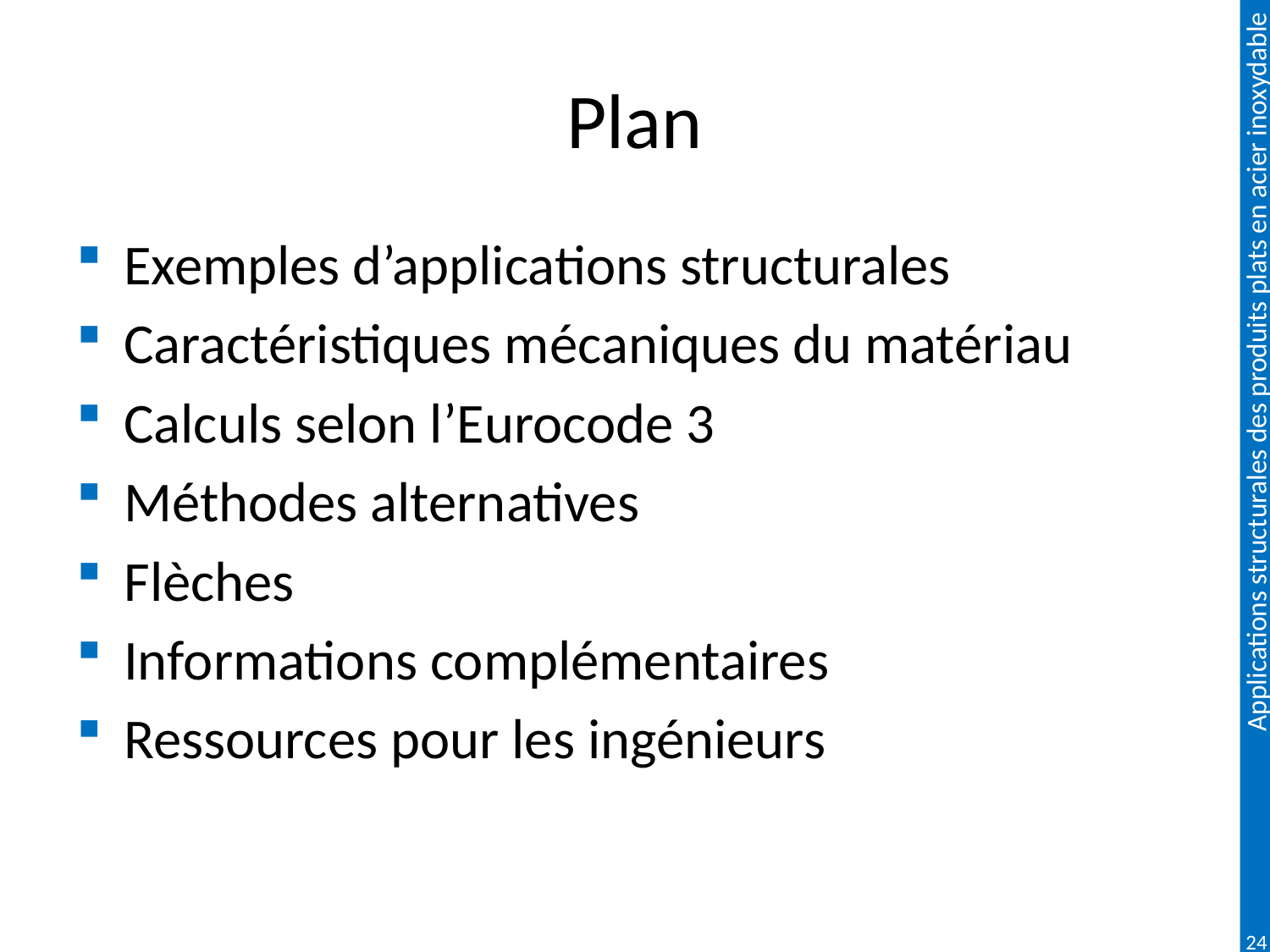

# Plan
Exemples d’applications structurales
Caractéristiques mécaniques du matériau
Calculs selon l’Eurocode 3
Méthodes alternatives
Flèches
Informations complémentaires
Ressources pour les ingénieurs
24